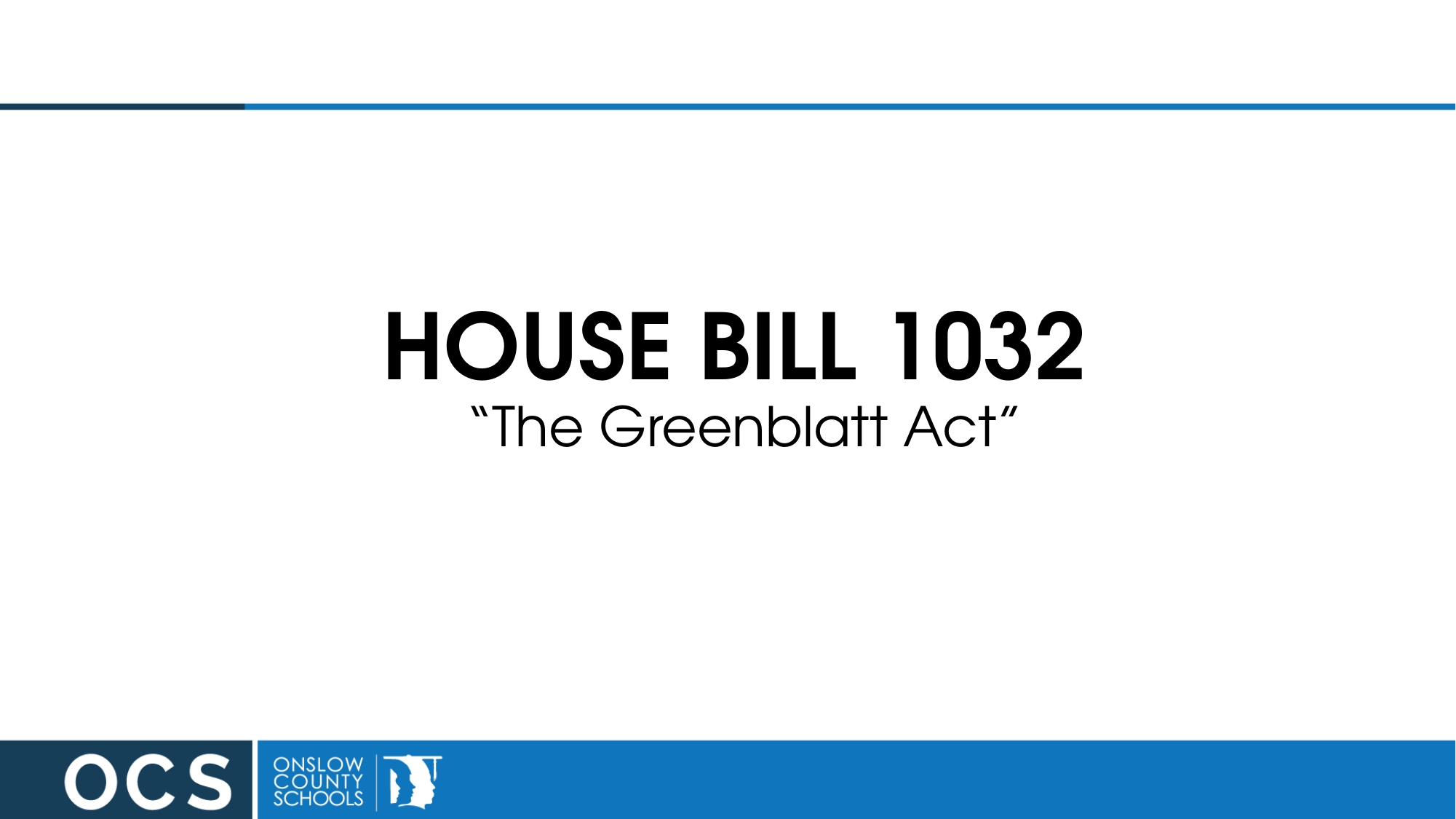

# HOUSE BILL 1032 “The Greenblatt Act”